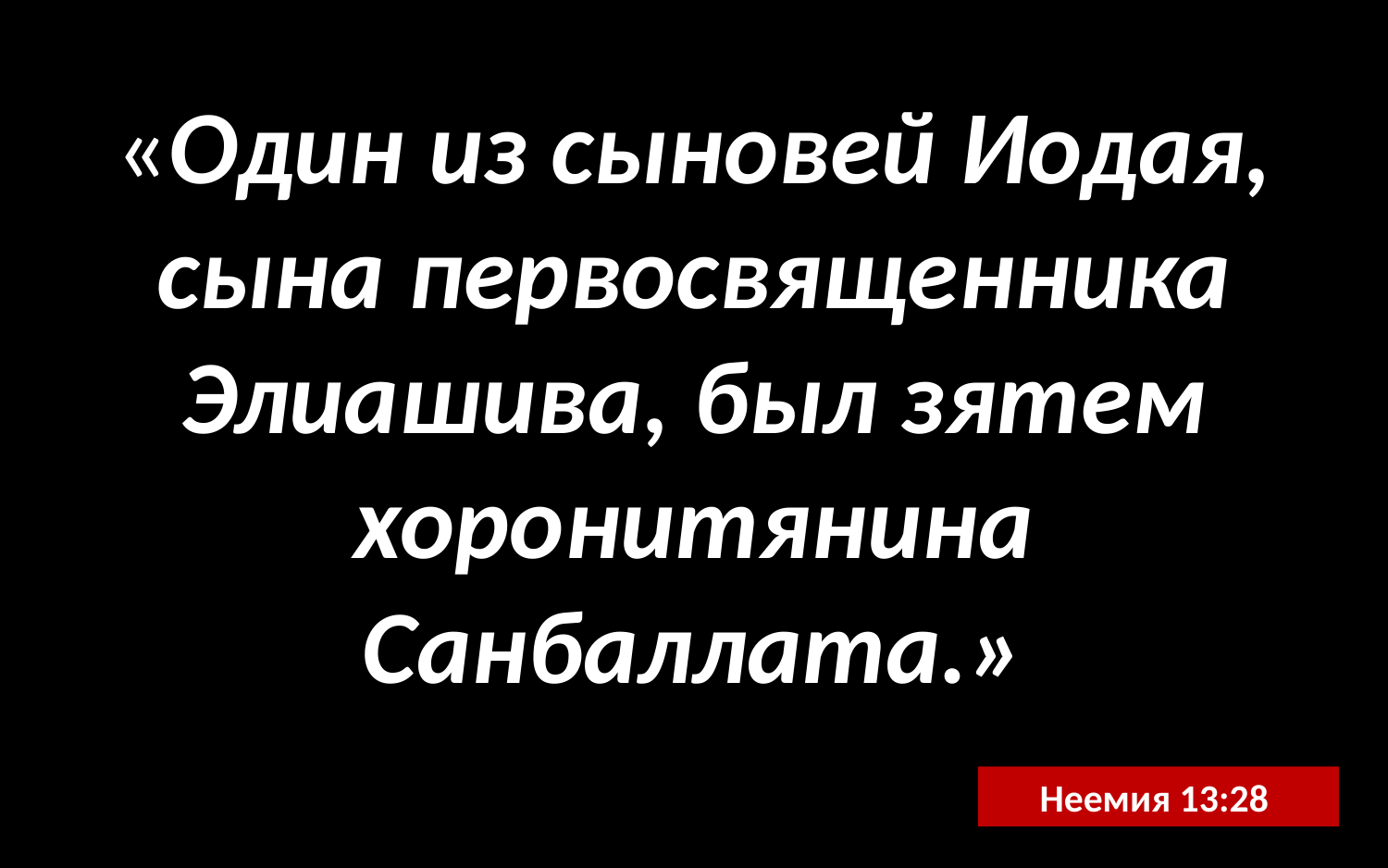

«Один из сыновей Иодая, сына первосвященника Элиашива, был зятем хоронитянина Санбаллата.»
Неемия 13:28